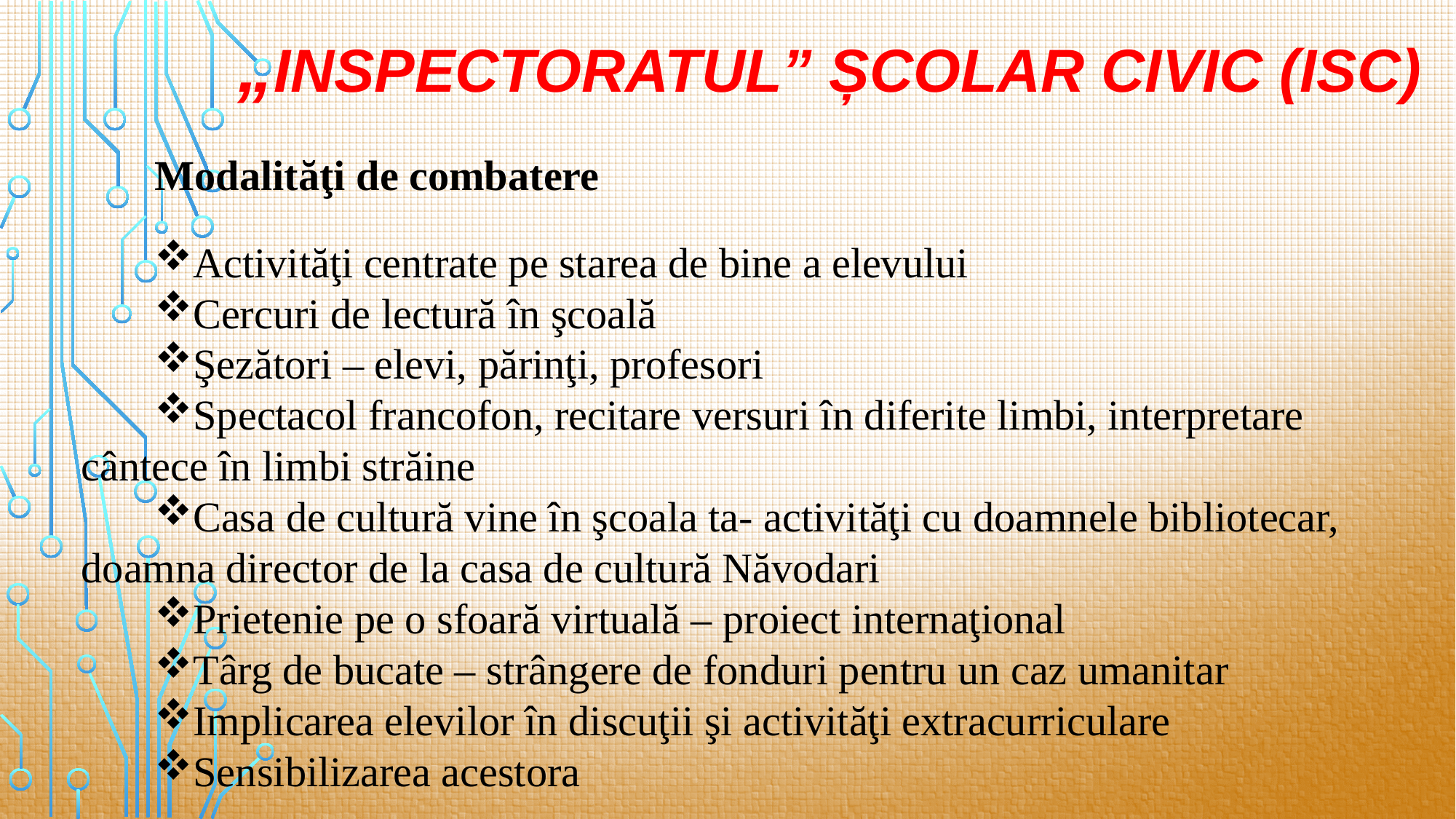

# „Inspectoratul” Școlar Civic (ISC)
Modalităţi de combatere

Activităţi centrate pe starea de bine a elevului
Cercuri de lectură în şcoală
Şezători – elevi, părinţi, profesori
Spectacol francofon, recitare versuri în diferite limbi, interpretare cântece în limbi străine
Casa de cultură vine în şcoala ta- activităţi cu doamnele bibliotecar, doamna director de la casa de cultură Năvodari
Prietenie pe o sfoară virtuală – proiect internaţional
Târg de bucate – strângere de fonduri pentru un caz umanitar
Implicarea elevilor în discuţii şi activităţi extracurriculare
Sensibilizarea acestora